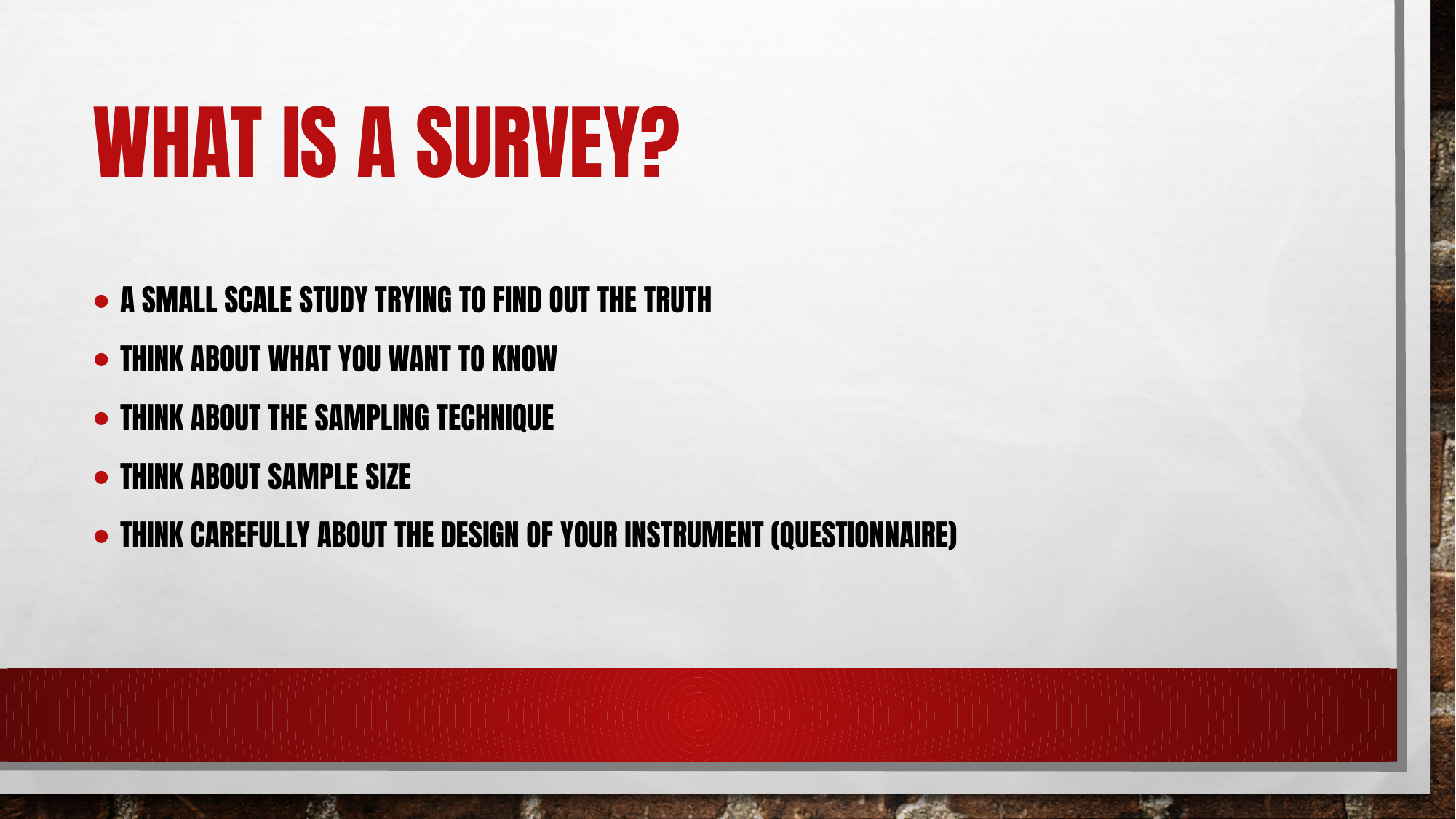

# What is a survey?
A small scale study trying to find out the truth
Think about what you want to know
Think about the sampling technique
Think about sample size
Think carefully about the design of your instrument (questionnaire)